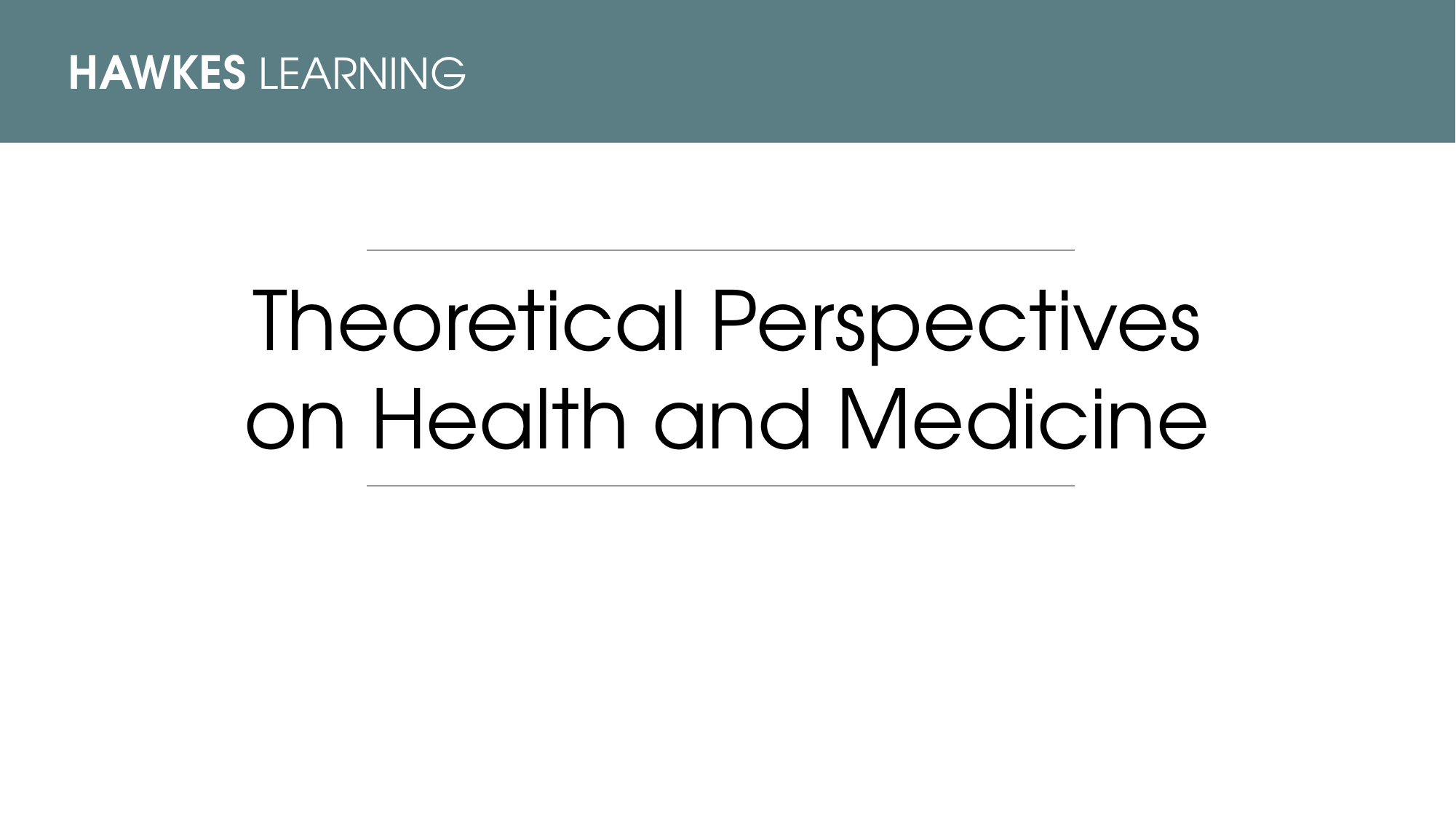

HAWKES LEARNING
Theoretical Perspectives on Health and Medicine